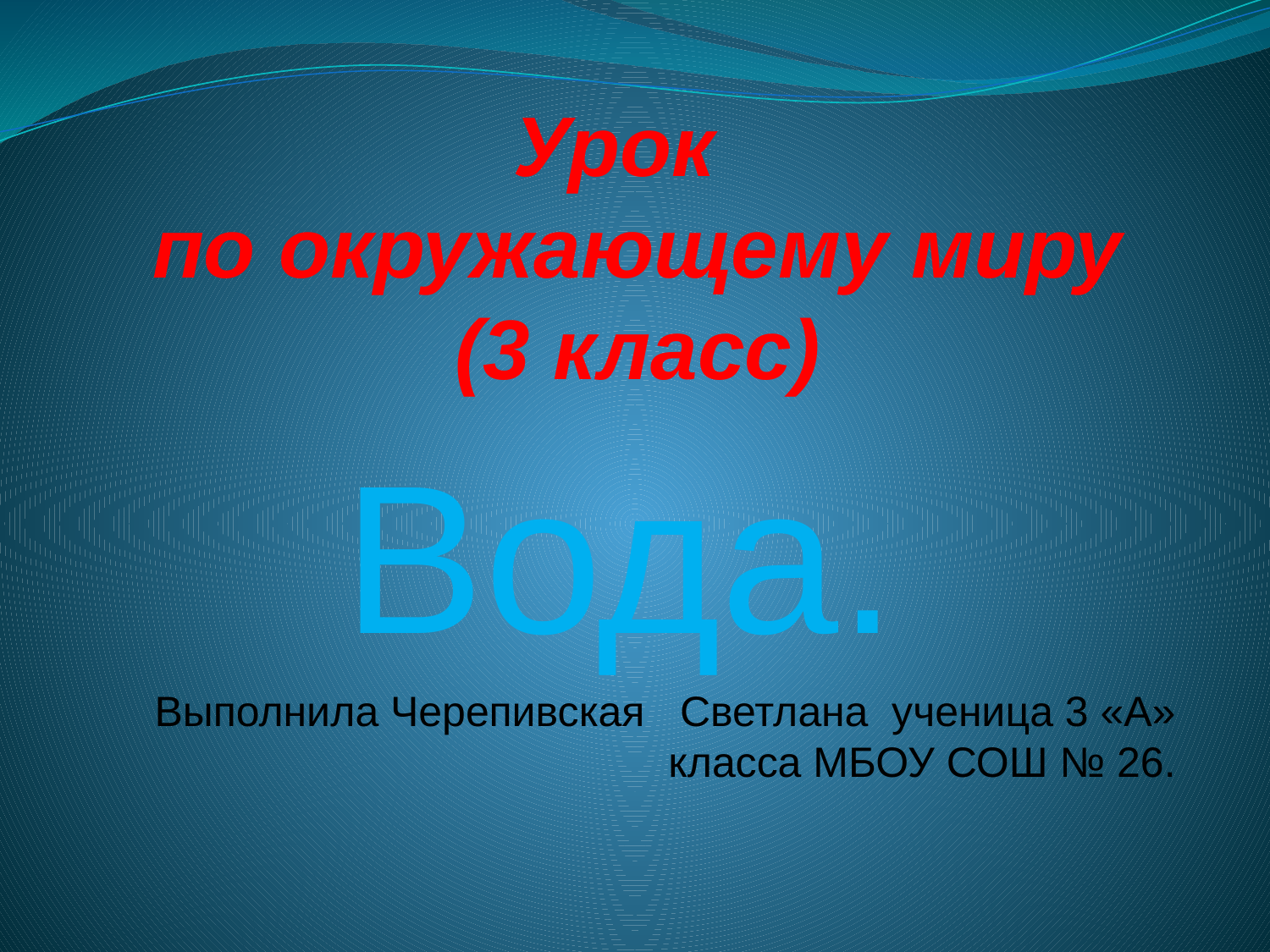

# Урок по окружающему миру (3 класс)
Вода.
Выполнила Черепивская   Светлана  ученица 3 «А» класса МБОУ СОШ № 26.